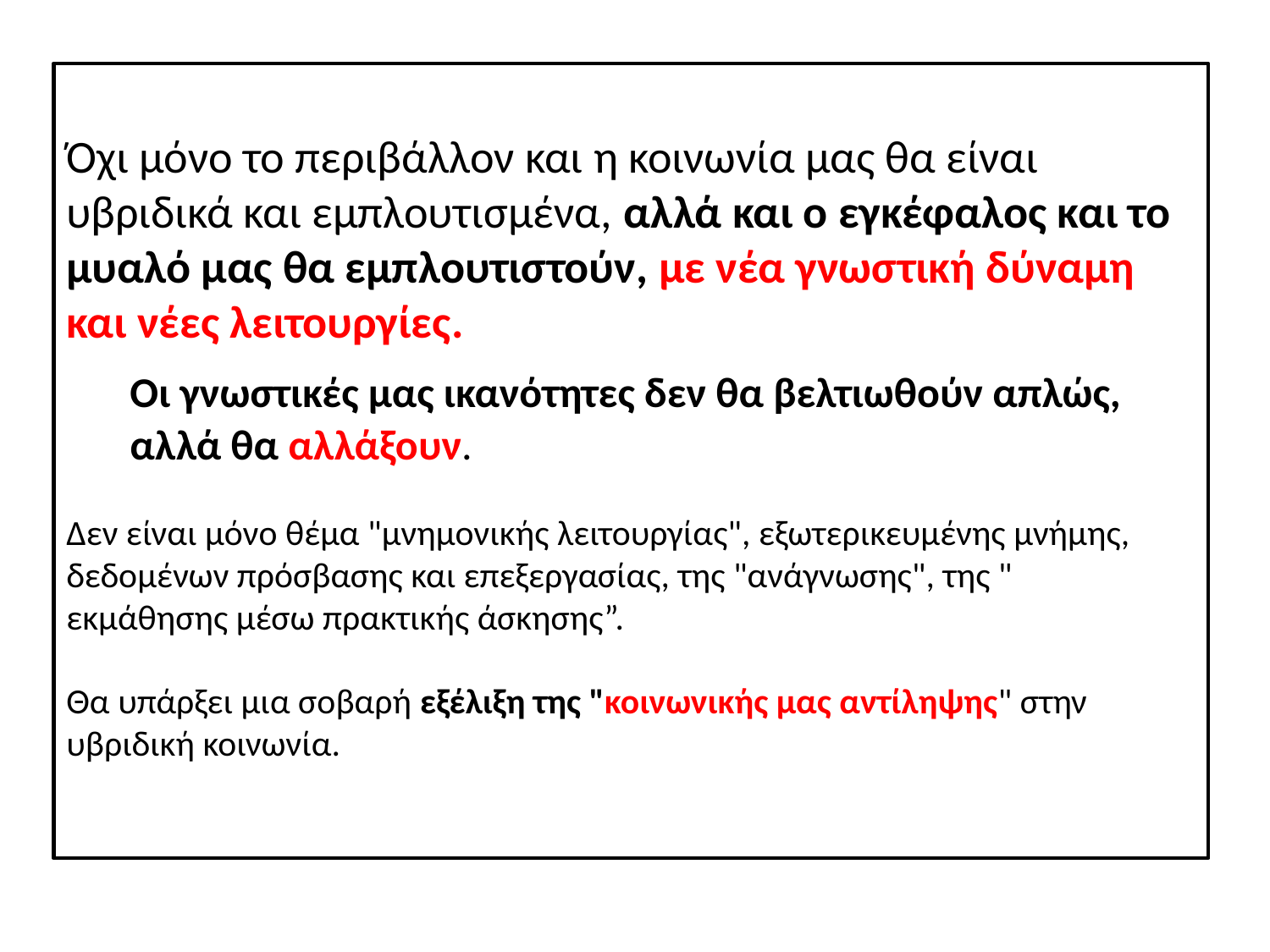

# Όχι μόνο το περιβάλλον και η κοινωνία μας θα είναι υβριδικά και εμπλουτισμένα, αλλά και ο εγκέφαλος και το μυαλό μας θα εμπλουτιστούν, με νέα γνωστική δύναμη και νέες λειτουργίες.
Οι γνωστικές μας ικανότητες δεν θα βελτιωθούν απλώς,
αλλά θα αλλάξουν.

Δεν είναι μόνο θέμα "μνημονικής λειτουργίας", εξωτερικευμένης μνήμης, δεδομένων πρόσβασης και επεξεργασίας, της "ανάγνωσης", της " εκμάθησης μέσω πρακτικής άσκησης”.

Θα υπάρξει μια σοβαρή εξέλιξη της "κοινωνικής μας αντίληψης" στην υβριδική κοινωνία.